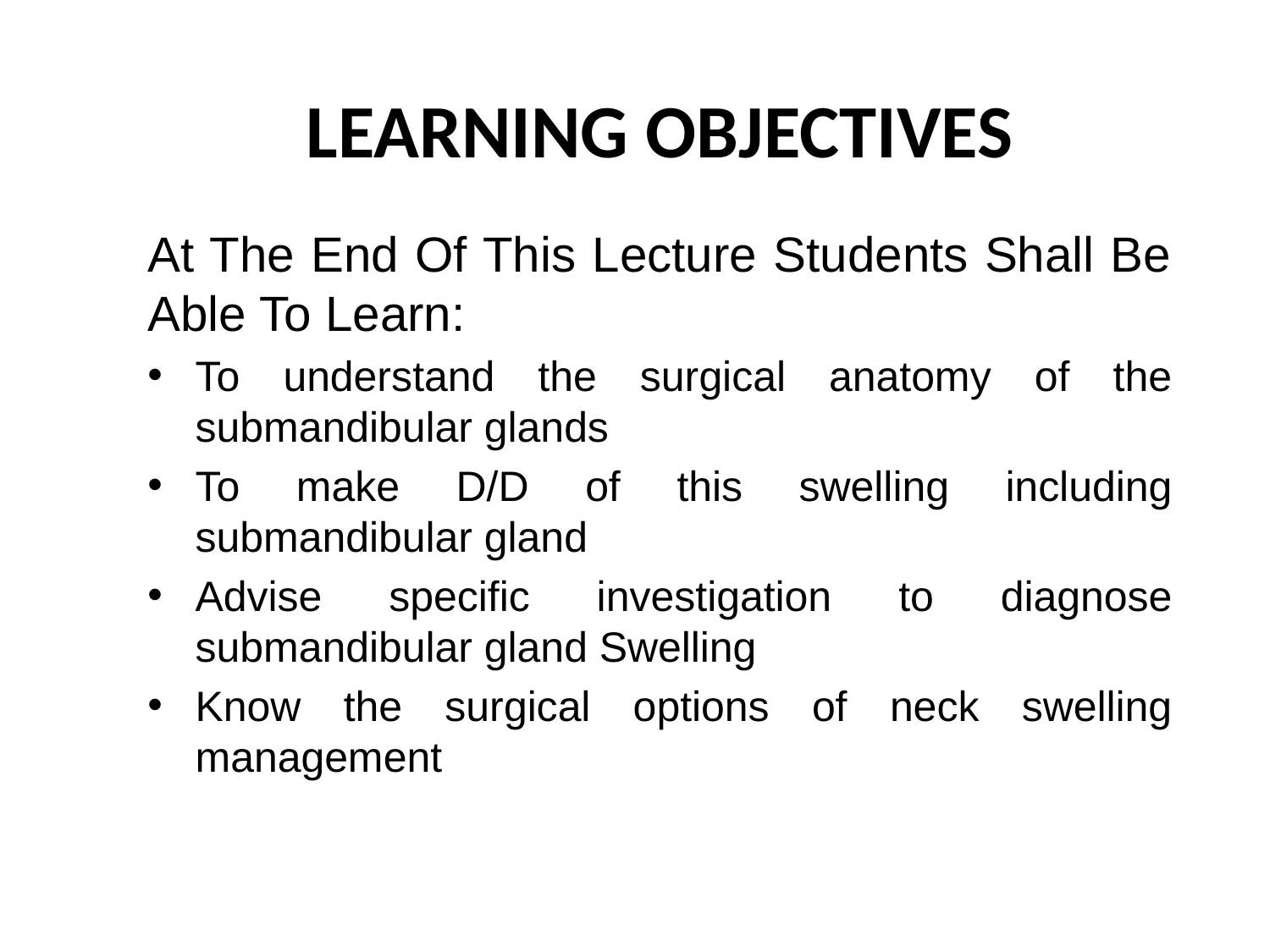

# LEARNING OBJECTIVES
At The End Of This Lecture Students Shall Be Able To Learn:
To understand the surgical anatomy of the submandibular glands
To make D/D of this swelling including submandibular gland
Advise specific investigation to diagnose submandibular gland Swelling
Know the surgical options of neck swelling management